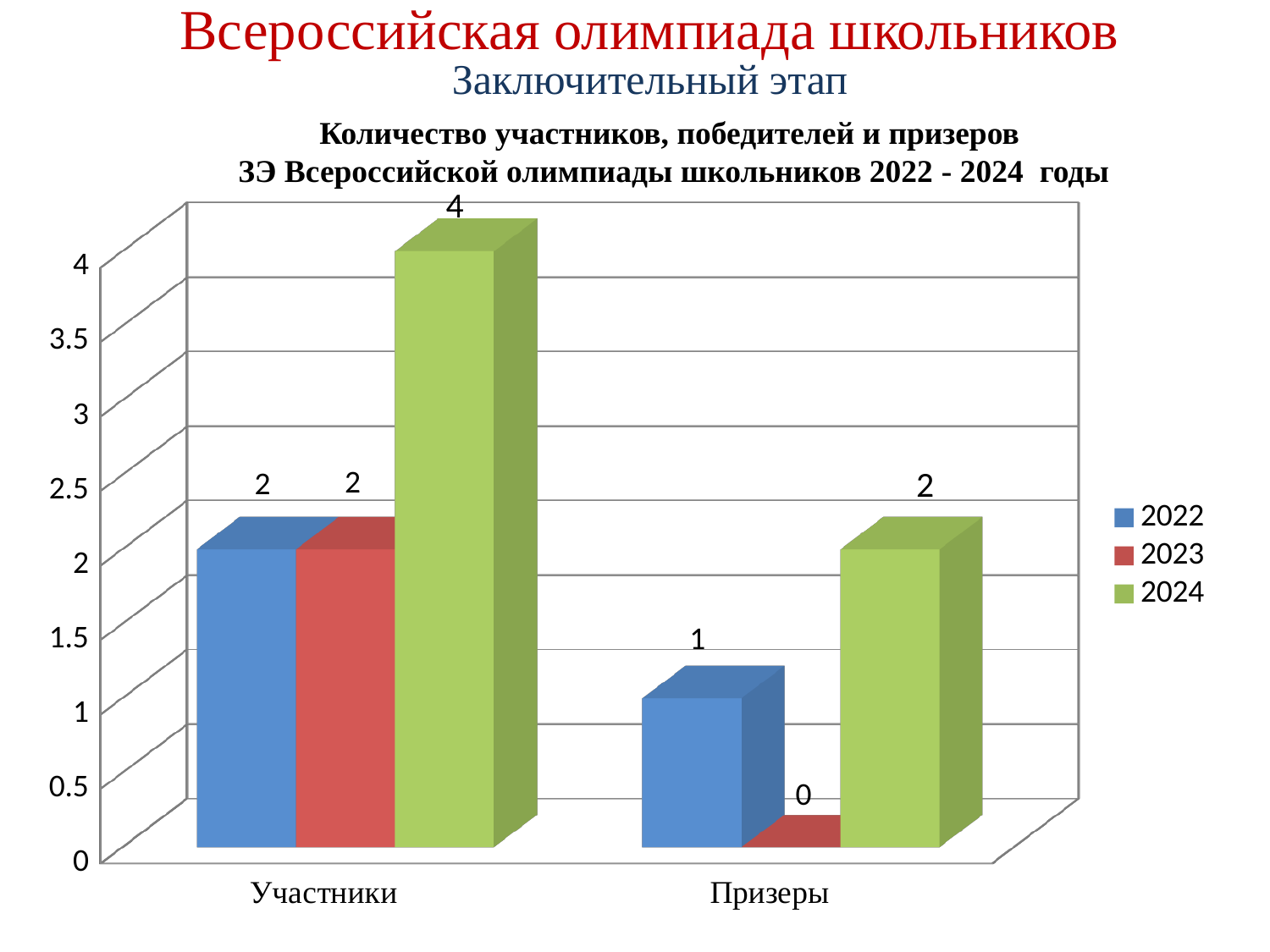

Всероссийская олимпиада школьников
Заключительный этап
Количество участников, победителей и призеров
ЗЭ Всероссийской олимпиады школьников 2022 - 2024  годы

[unsupported chart]